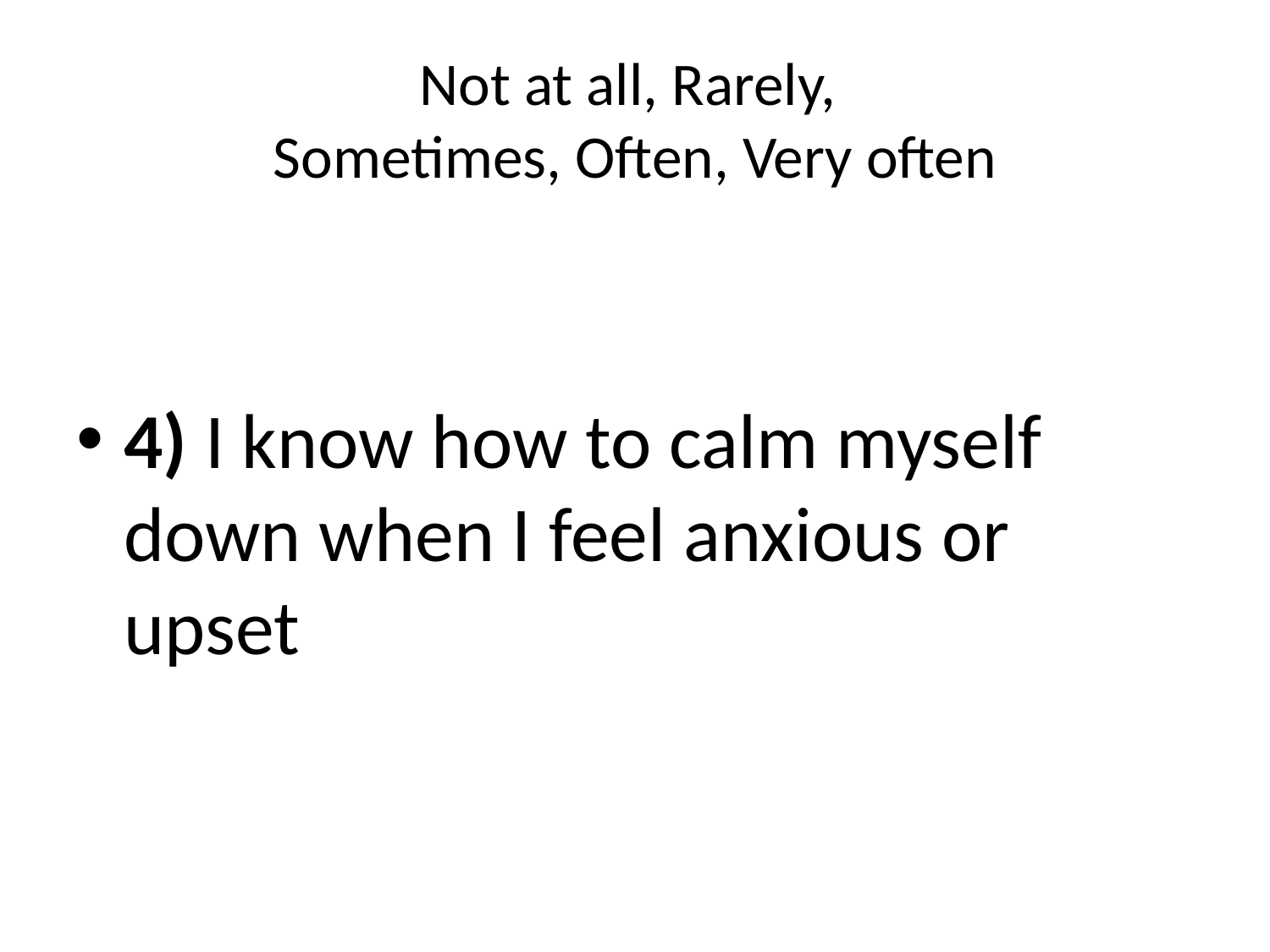

# Not at all, Rarely, Sometimes, Often, Very often

4) I know how to calm myself down when I feel anxious or upset